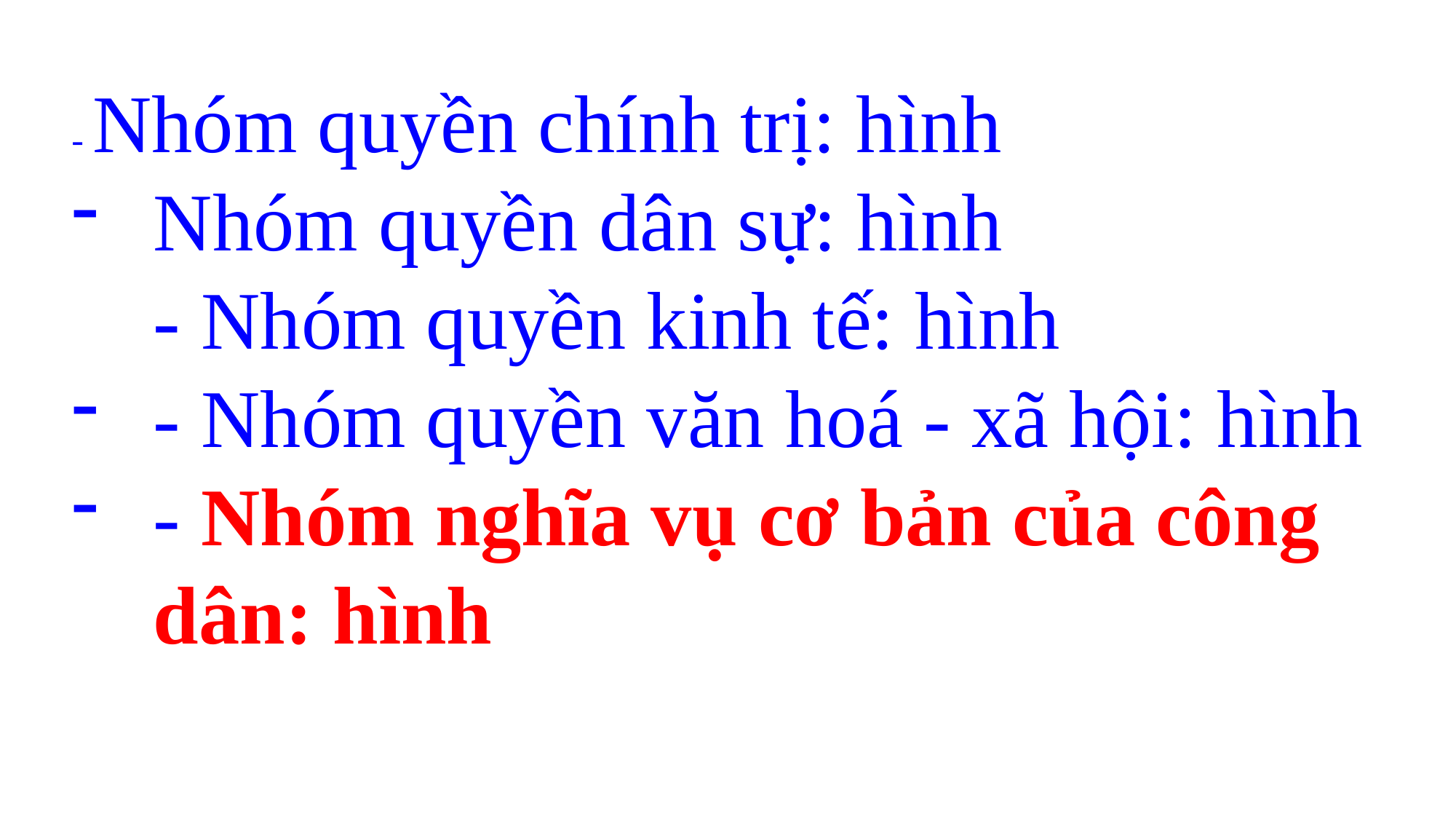

- Nhóm quyền chính trị: hình
Nhóm quyền dân sự: hình
- Nhóm quyền kinh tế: hình
- Nhóm quyền văn hoá - xã hội: hình
- Nhóm nghĩa vụ cơ bản của công dân: hình